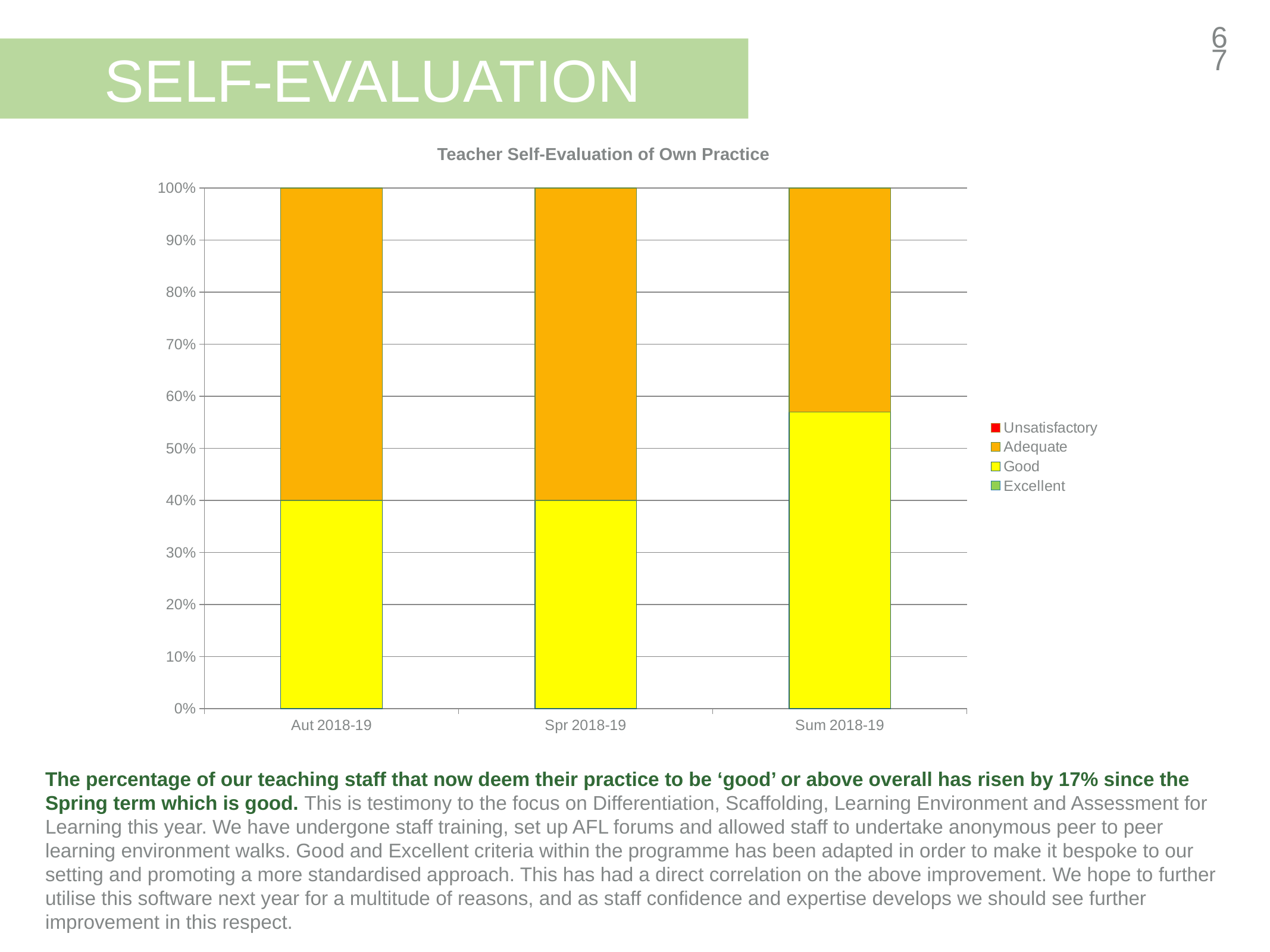

67
Self-Evaluation
Teacher Self-Evaluation of Own Practice

### Chart

| Category | Excellent | Good | Adequate | Unsatisfactory |
|---|---|---|---|---|
| Aut 2018-19 | 0.0 | 0.4 | 0.6 | 0.0 |
| Spr 2018-19 | 0.0 | 0.4 | 0.6 | 0.0 |
| Sum 2018-19 | 0.0 | 0.57 | 0.43 | 0.0 |
The percentage of our teaching staff that now deem their practice to be ‘good’ or above overall has risen by 17% since the Spring term which is good. This is testimony to the focus on Differentiation, Scaffolding, Learning Environment and Assessment for Learning this year. We have undergone staff training, set up AFL forums and allowed staff to undertake anonymous peer to peer learning environment walks. Good and Excellent criteria within the programme has been adapted in order to make it bespoke to our setting and promoting a more standardised approach. This has had a direct correlation on the above improvement. We hope to further utilise this software next year for a multitude of reasons, and as staff confidence and expertise develops we should see further improvement in this respect.